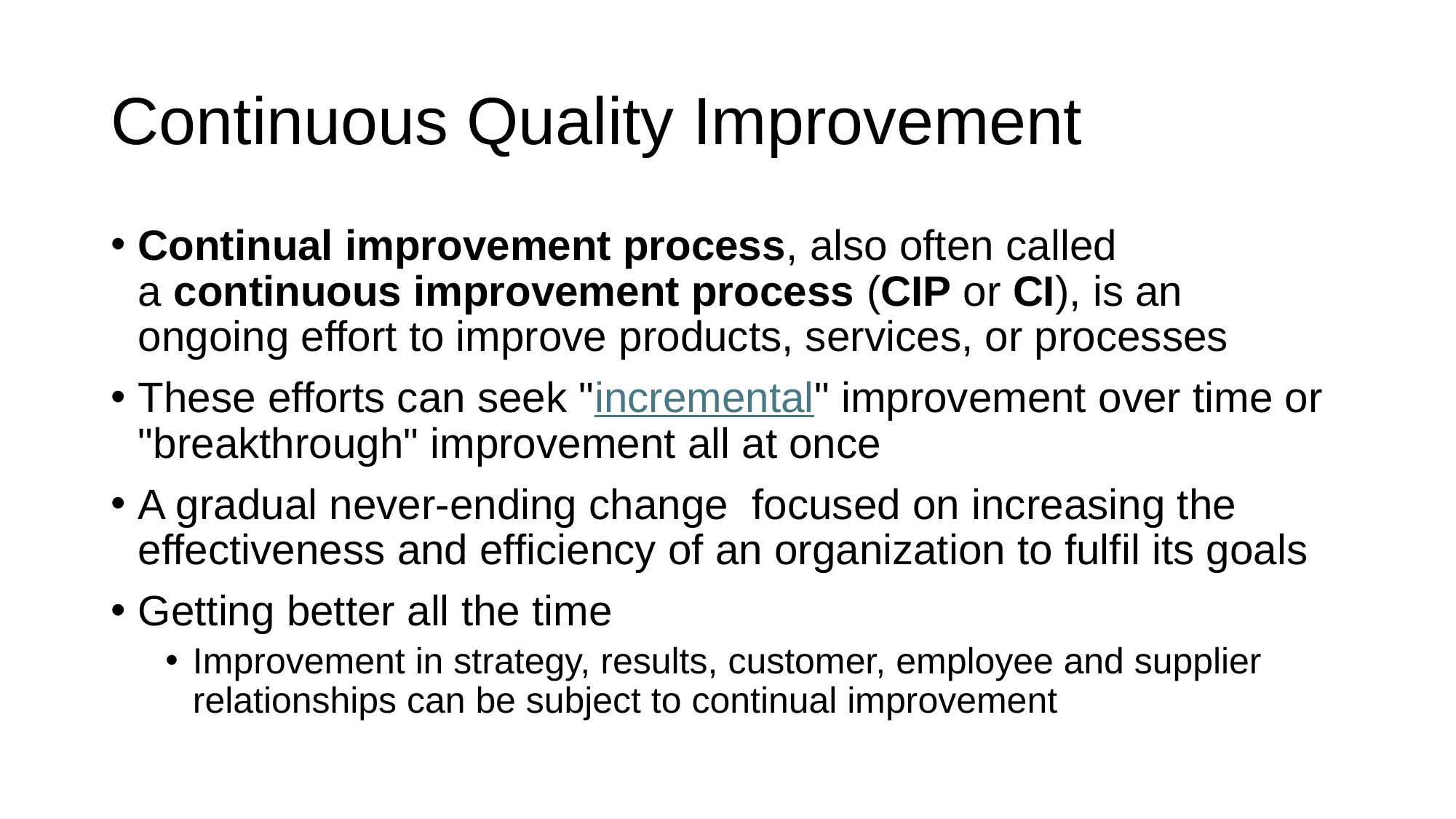

# Continuous Quality Improvement
Continual improvement process, also often called a continuous improvement process (CIP or CI), is an ongoing effort to improve products, services, or processes
These efforts can seek "incremental" improvement over time or "breakthrough" improvement all at once
A gradual never-ending change  focused on increasing the effectiveness and efficiency of an organization to fulfil its goals
Getting better all the time
Improvement in strategy, results, customer, employee and supplier relationships can be subject to continual improvement